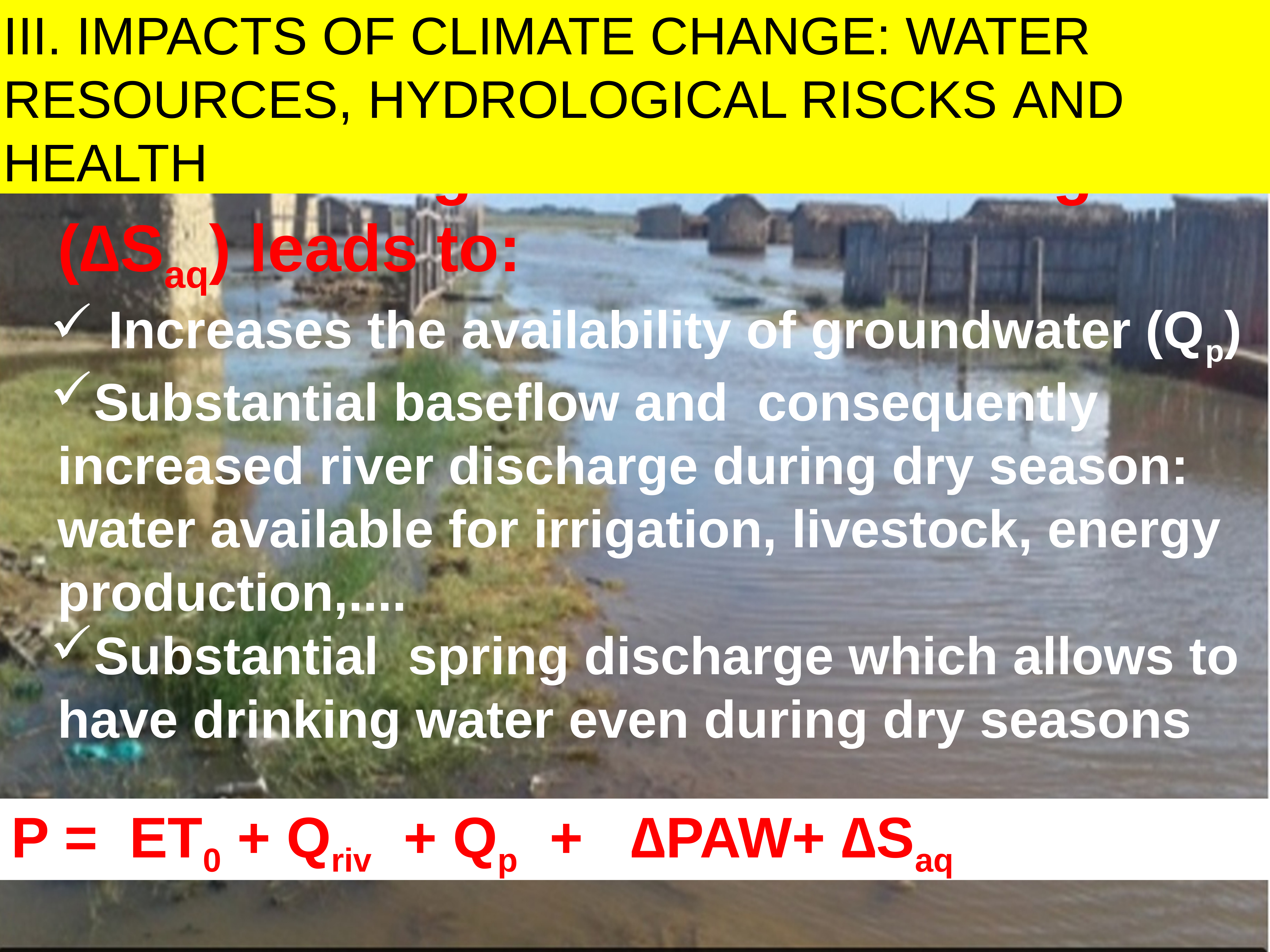

III. IMPACTS OF CLIMATE CHANGE: WATER RESOURCES, Hydrological riscks AND HEALTH
Increased groundwater recharge (∆Saq) leads to:
 Increases the availability of groundwater (Qp)
Substantial baseflow and  consequently increased river discharge during dry season: water available for irrigation, livestock, energy production,....
Substantial  spring discharge which allows to have drinking water even during dry seasons

 P =  ET0 + Qriv  + Qp  +   ∆PAW+ ∆Saq